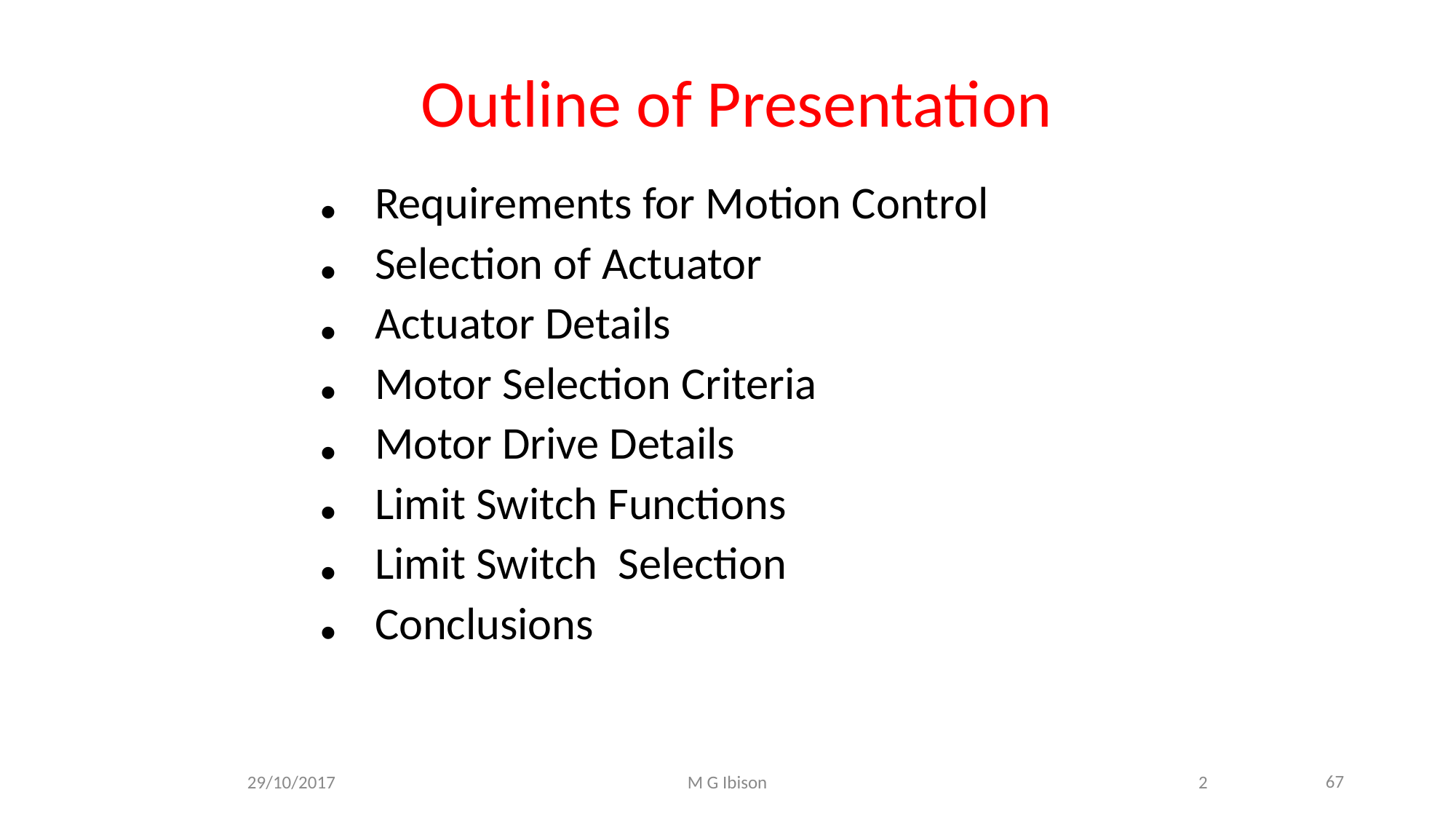

Outline of Presentation
Requirements for Motion Control
•
Selection of Actuator
•
Actuator Details
•
Motor Selection Criteria
•
Motor Drive Details
•
Limit Switch Functions
•
Limit Switch  Selection
•
Conclusions
•
67
29/10/2017
M G Ibison
2